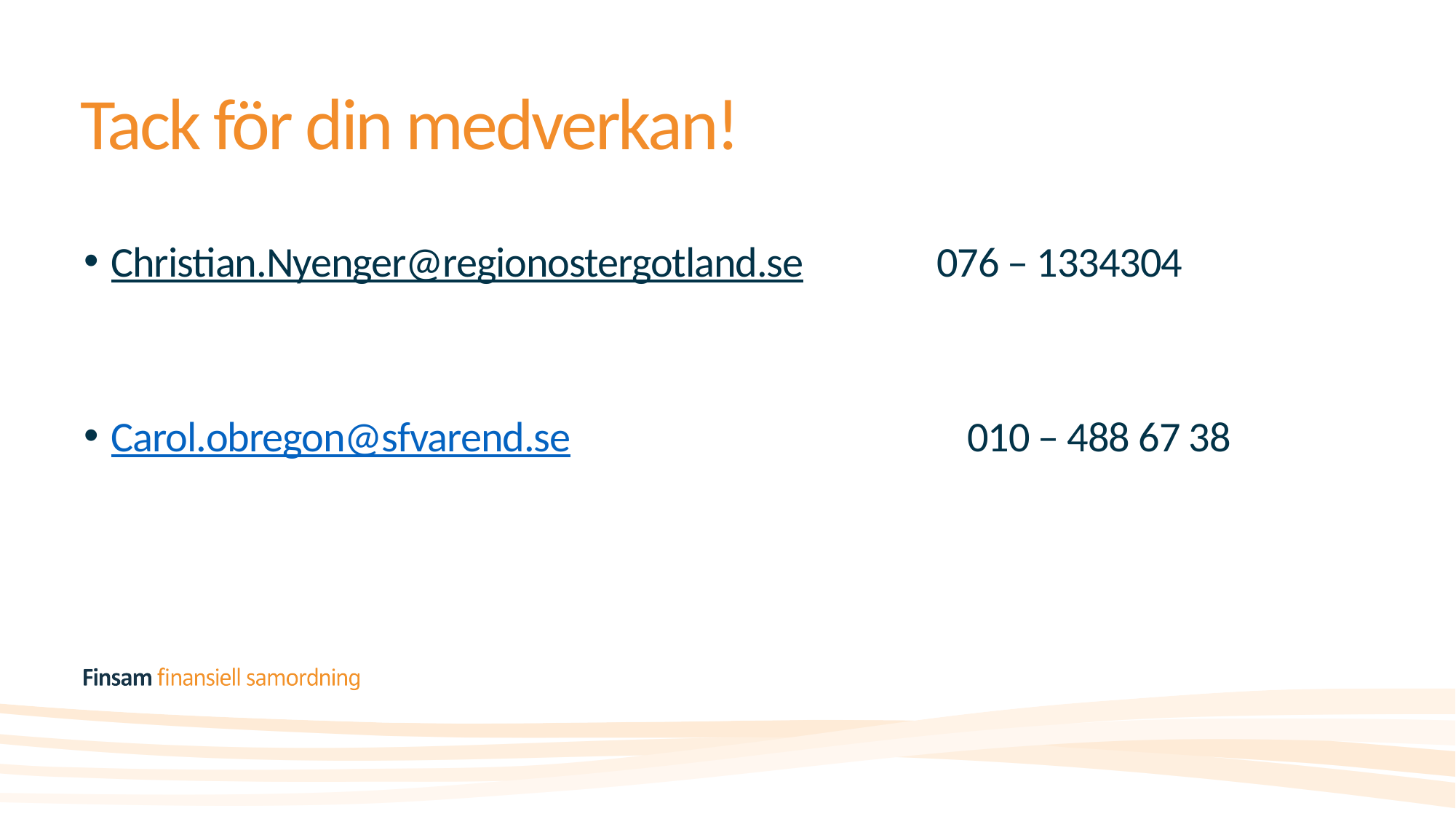

# Tack för din medverkan!
Christian.Nyenger@regionostergotland.se               076 – 1334304

Carol.obregon@sfvarend.se	                                   010 – 488 67 38